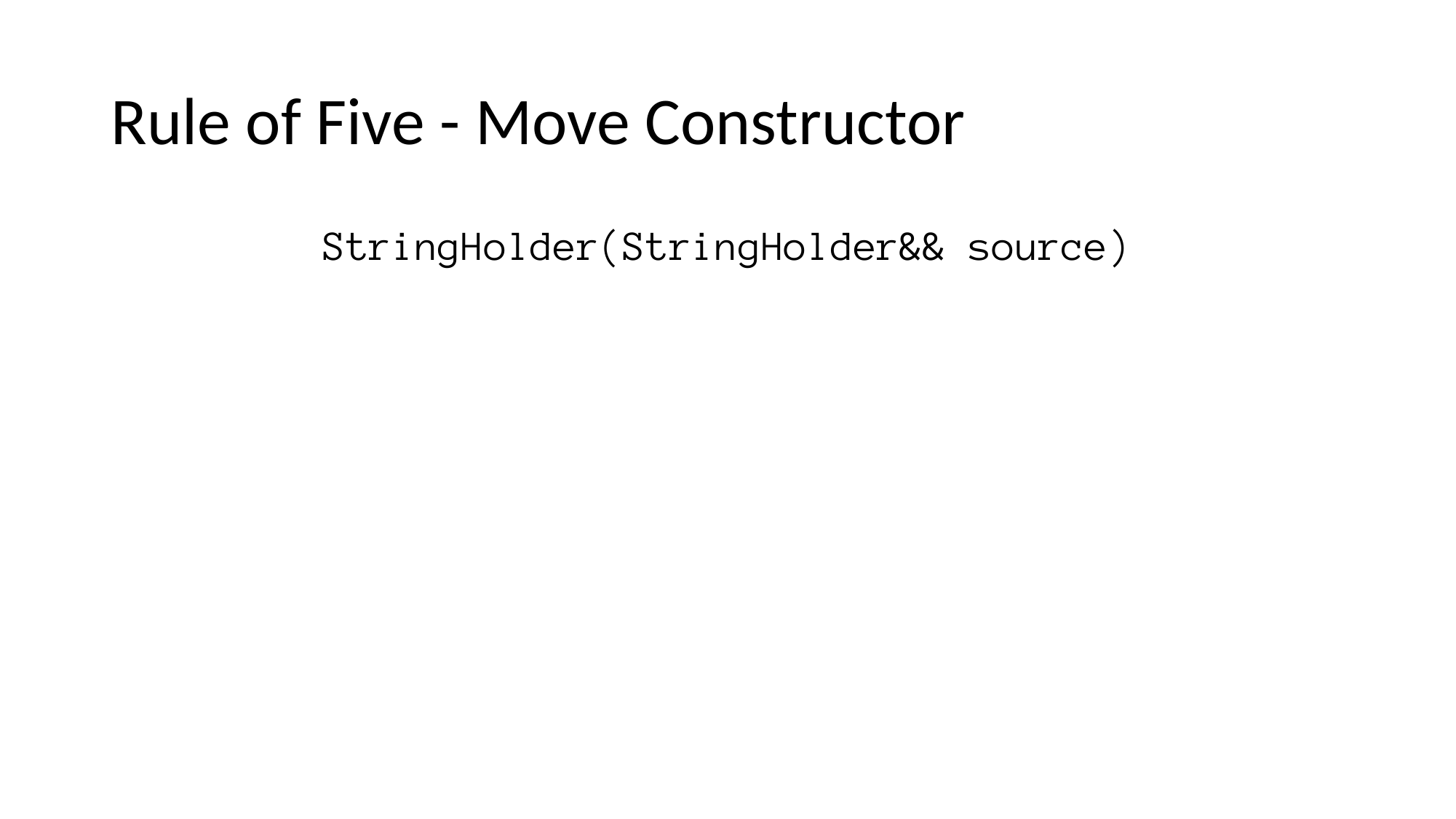

# Rule of Five - Move Constructor
StringHolder(StringHolder&& source)